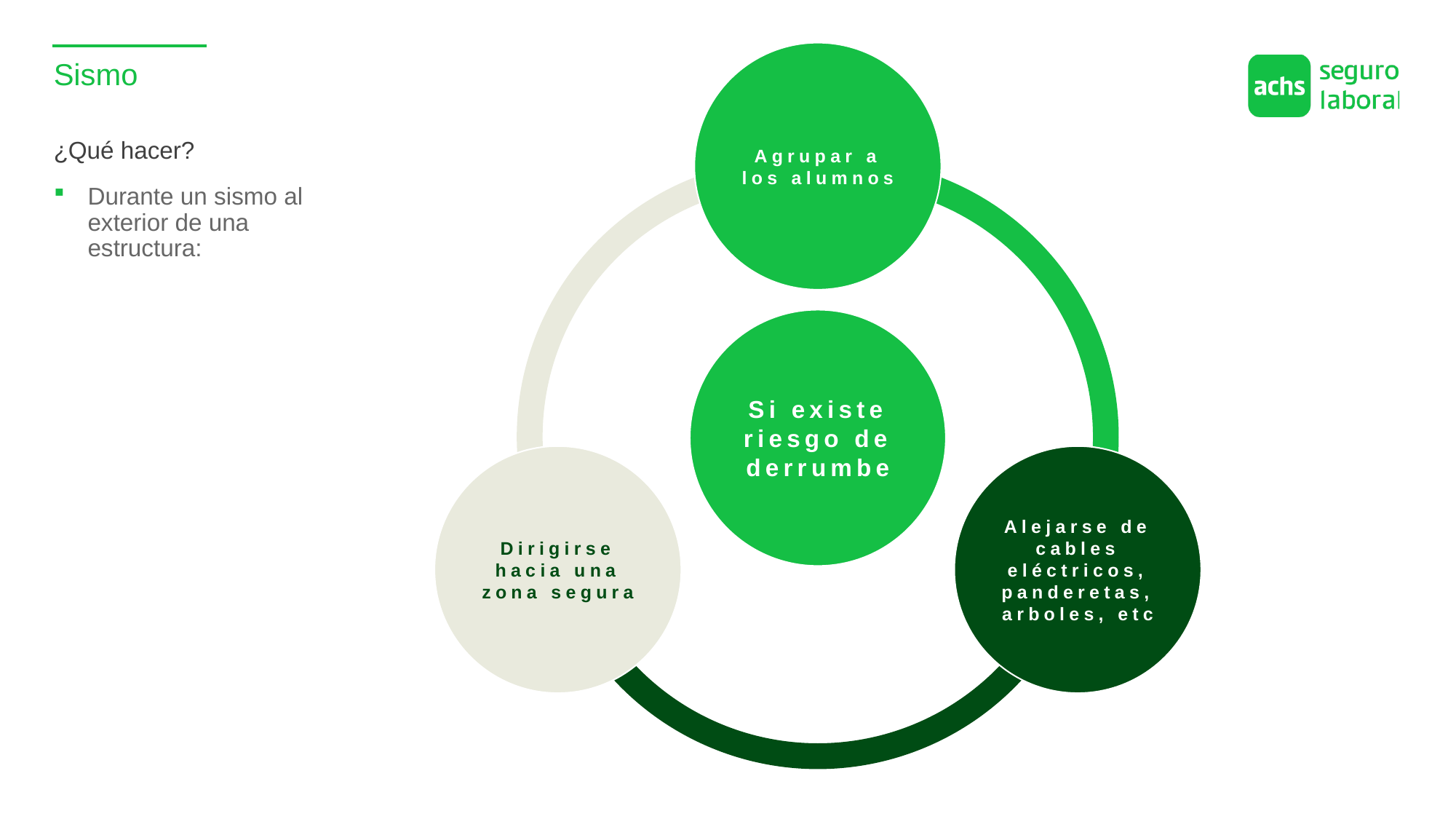

Agrupar a los alumnos
Sismo
¿Qué hacer?

Durante un sismo al exterior de una estructura:

Si existe riesgo de derrumbe
Alejarse de cables eléctricos, panderetas, arboles, etc
Dirigirse hacia una zona segura